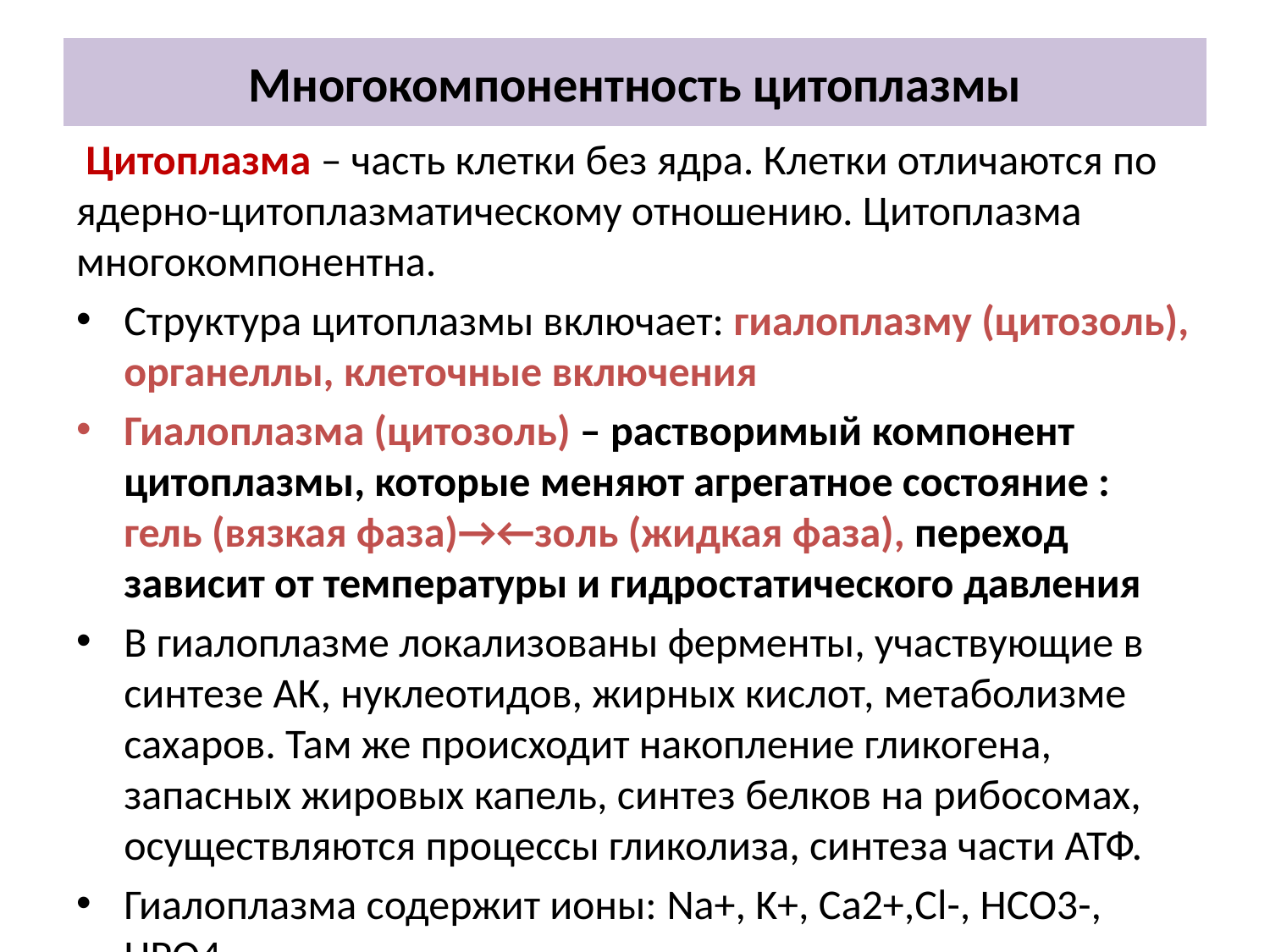

# Многокомпонентность цитоплазмы
 Цитоплазма – часть клетки без ядра. Клетки отличаются по ядерно-цитоплазматическому отношению. Цитоплазма многокомпонентна.
Структура цитоплазмы включает: гиалоплазму (цитозоль), органеллы, клеточные включения
Гиалоплазма (цитозоль) – растворимый компонент цитоплазмы, которые меняют агрегатное состояние : гель (вязкая фаза)→←золь (жидкая фаза), переход зависит от температуры и гидростатического давления
В гиалоплазме локализованы ферменты, участвующие в синтезе АК, нуклеотидов, жирных кислот, метаболизме сахаров. Там же происходит накопление гликогена, запасных жировых капель, синтез белков на рибосомах, осуществляются процессы гликолиза, синтеза части АТФ.
Гиалоплазма содержит ионы: Na+, K+, Ca2+,Cl-, HCO3-, HPO4-